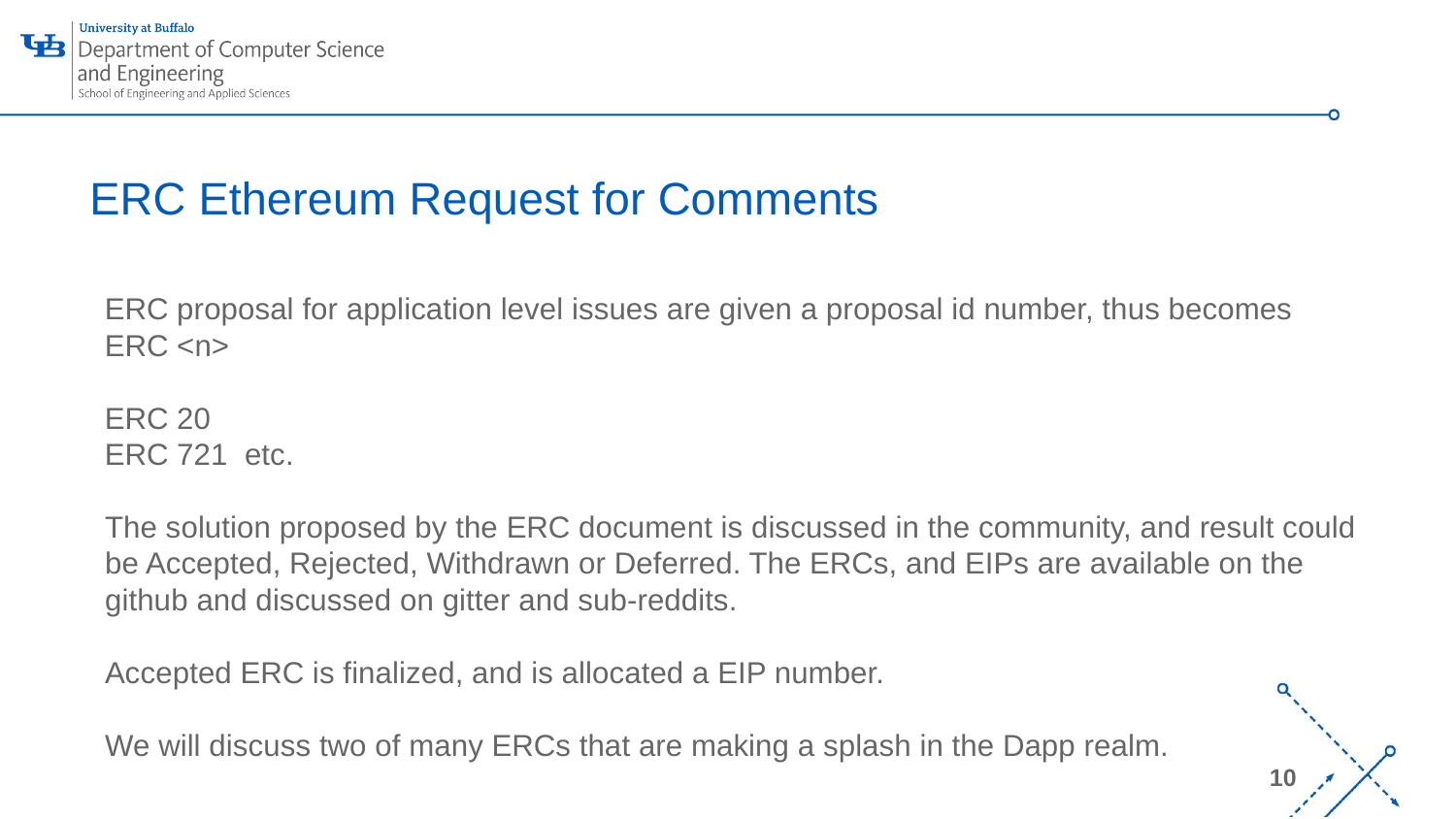

# ERC Ethereum Request for Comments
ERC proposal for application level issues are given a proposal id number, thus becomes
ERC <n>

ERC 20
ERC 721  etc.

The solution proposed by the ERC document is discussed in the community, and result could be Accepted, Rejected, Withdrawn or Deferred. The ERCs, and EIPs are available on the github and discussed on gitter and sub-reddits.

Accepted ERC is finalized, and is allocated a EIP number.

We will discuss two of many ERCs that are making a splash in the Dapp realm.